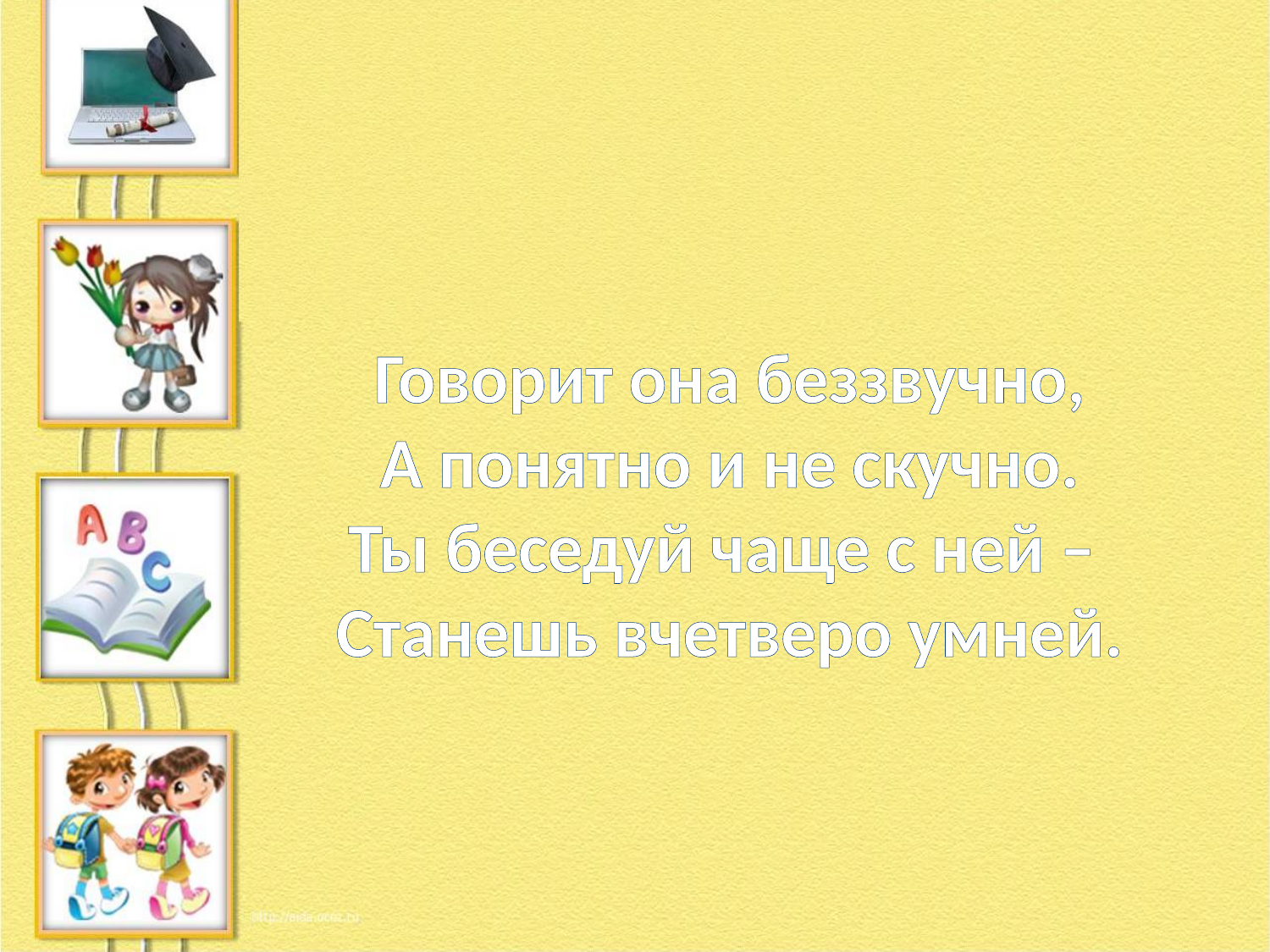

Говорит она беззвучно,
А понятно и не скучно.
Ты беседуй чаще с ней –
Станешь вчетверо умней.